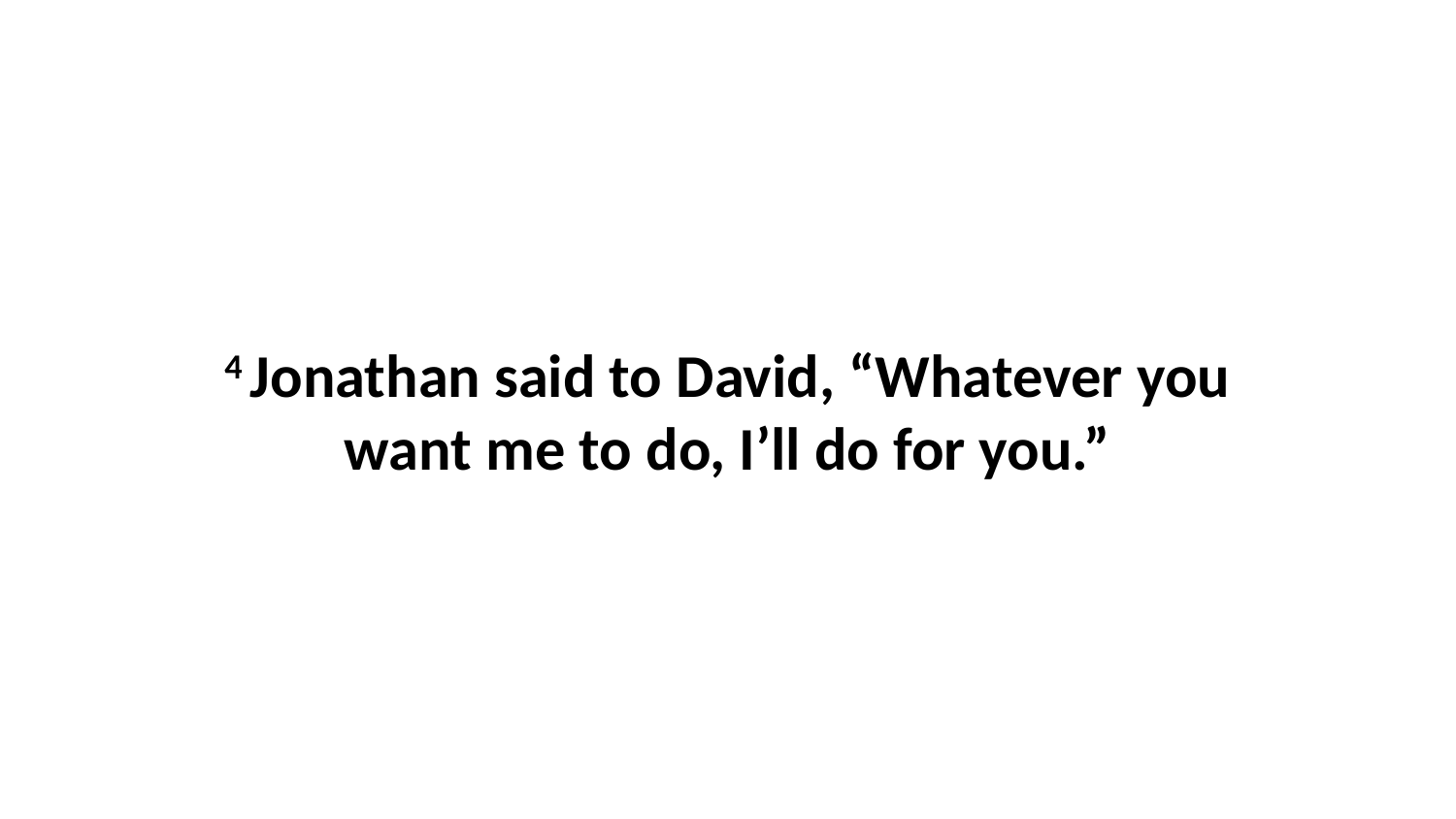

4 Jonathan said to David, “Whatever you want me to do, I’ll do for you.”